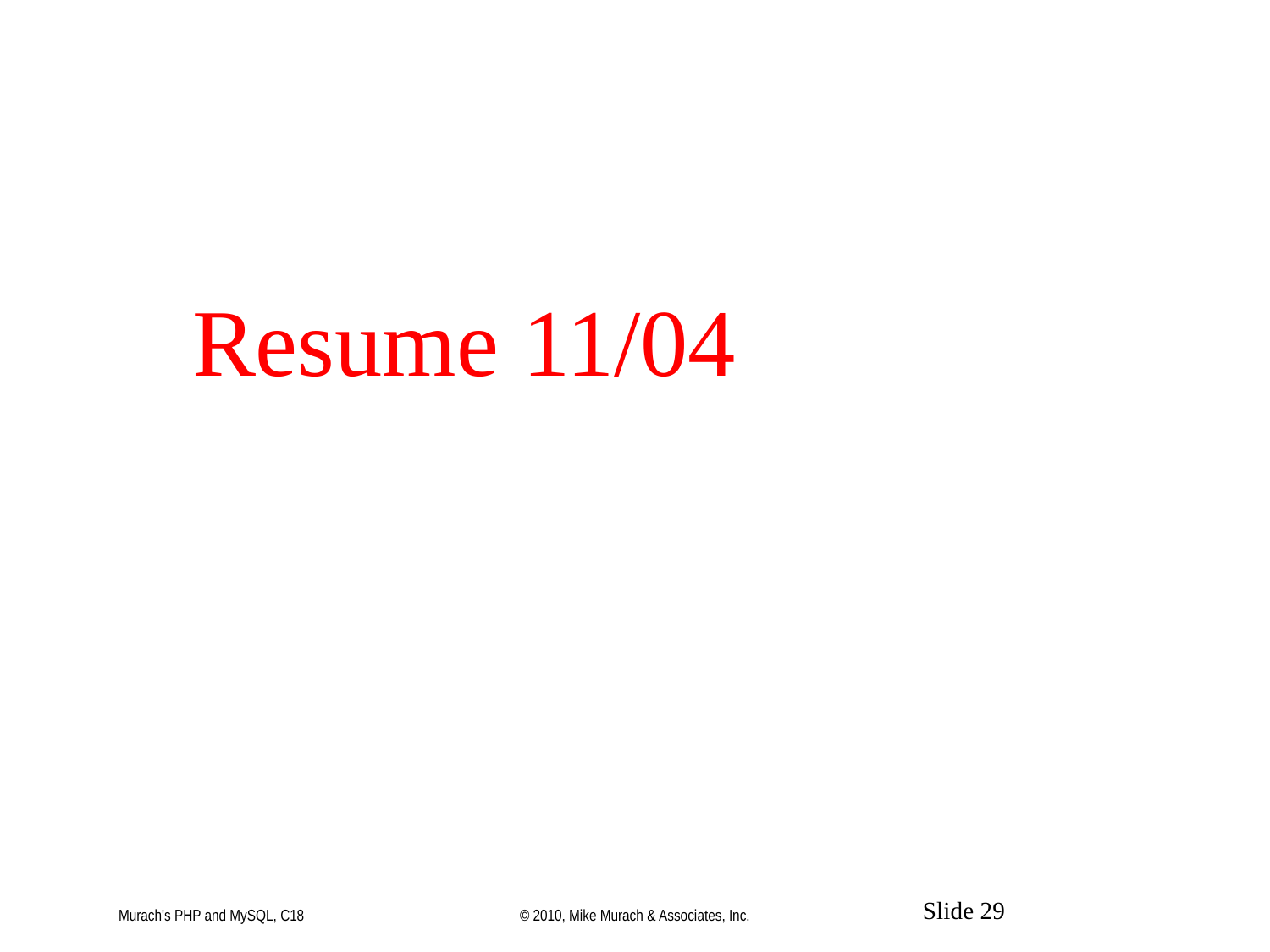

Resume 11/04
Murach's PHP and MySQL, C18
© 2010, Mike Murach & Associates, Inc.

Slide 29